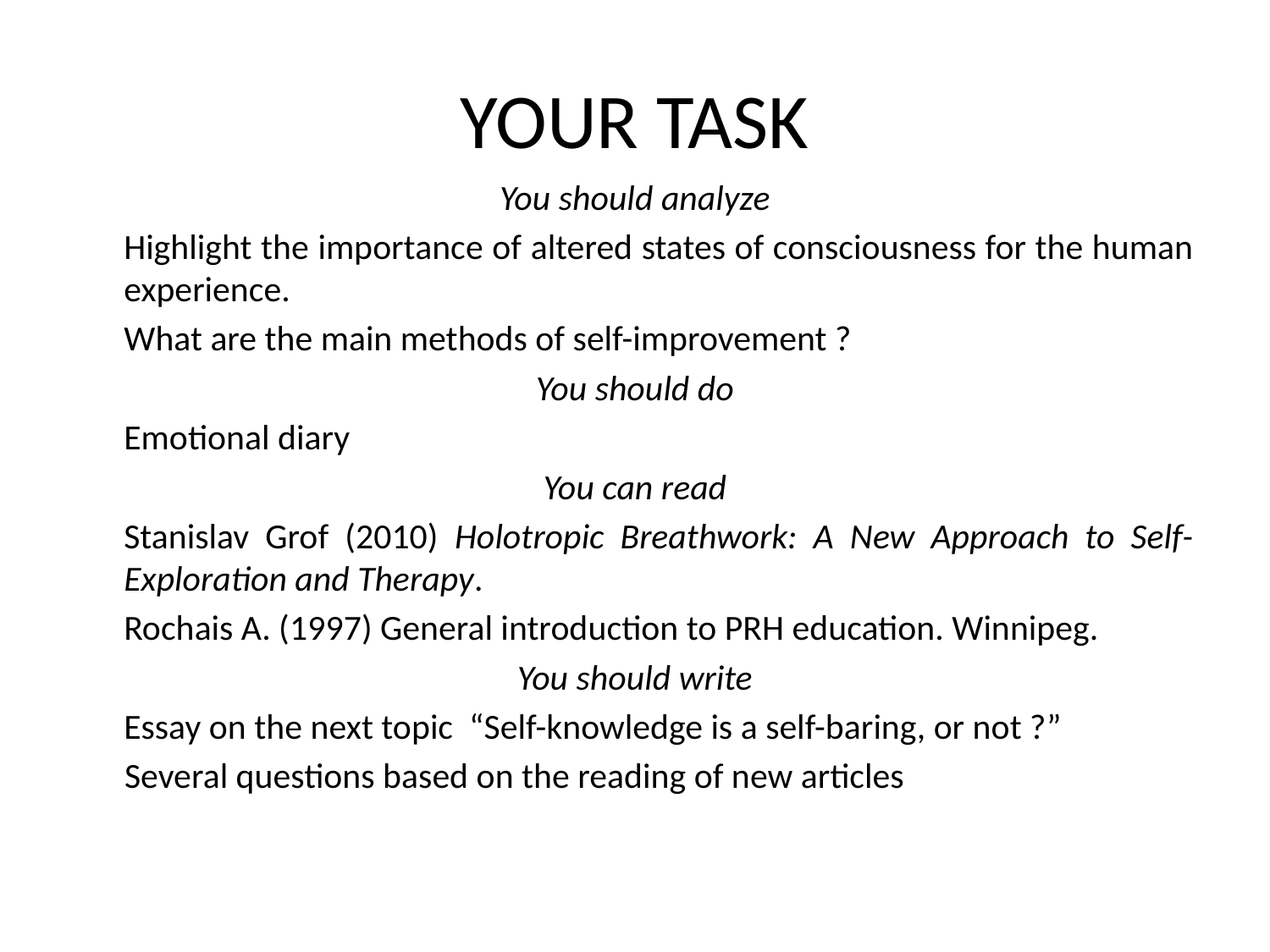

# YOUR TASK
You should analyze
	Highlight the importance of altered states of consciousness for the human experience.
	What are the main methods of self-improvement ?
You should do
	Emotional diary
You can read
	Stanislav Grof (2010) Holotropic Breathwork: A New Approach to Self-Exploration and Therapy.
	Rochais A. (1997) General introduction to PRH education. Winnipeg.
You should write
	Essay on the next topic  “Self-knowledge is a self-baring, or not ?”
      Several questions based on the reading of new articles